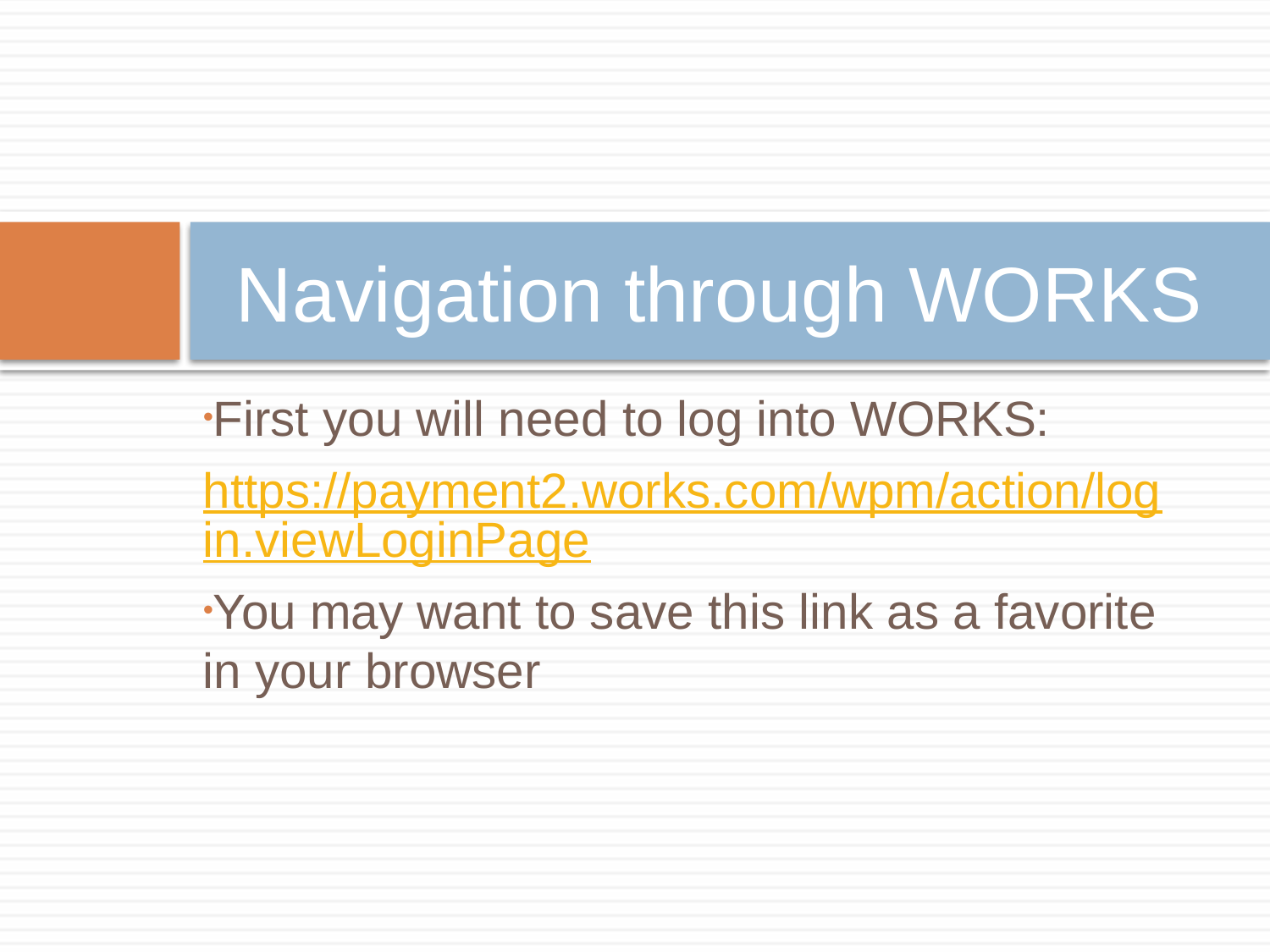

# Navigation through WORKS
First you will need to log into WORKS:
https://payment2.works.com/wpm/action/login.viewLoginPage
You may want to save this link as a favorite in your browser